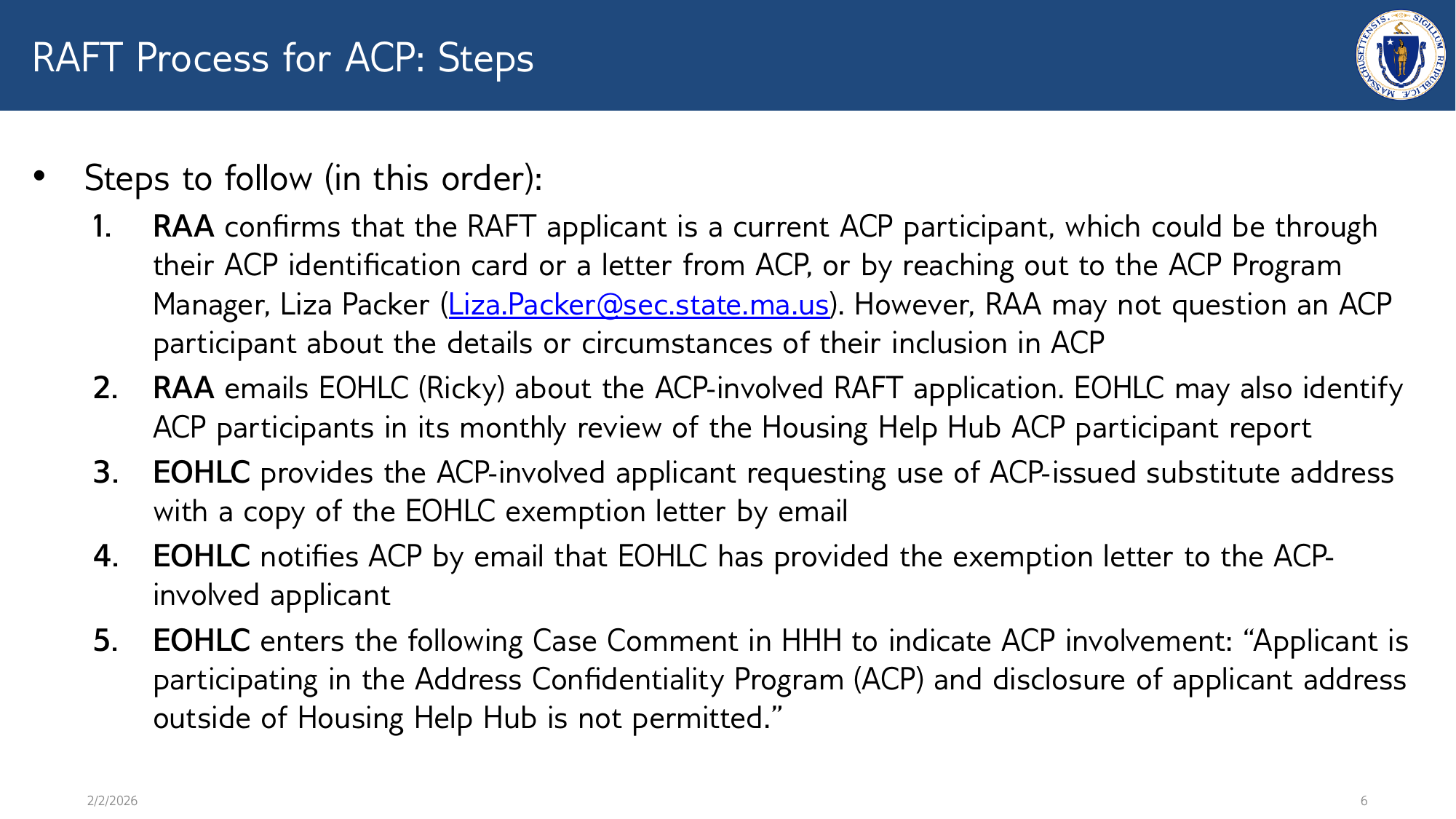

# RAFT Process for ACP: Steps
Steps to follow (in this order):
RAA confirms that the RAFT applicant is a current ACP participant, which could be through their ACP identification card or a letter from ACP, or by reaching out to the ACP Program Manager, Liza Packer (Liza.Packer@sec.state.ma.us). However, RAA may not question an ACP participant about the details or circumstances of their inclusion in ACP
RAA emails EOHLC (Ricky) about the ACP-involved RAFT application. EOHLC may also identify ACP participants in its monthly review of the Housing Help Hub ACP participant report
EOHLC provides the ACP-involved applicant requesting use of ACP-issued substitute address with a copy of the EOHLC exemption letter by email
EOHLC notifies ACP by email that EOHLC has provided the exemption letter to the ACP-involved applicant
EOHLC enters the following Case Comment in HHH to indicate ACP involvement: “Applicant is participating in the Address Confidentiality Program (ACP) and disclosure of applicant address outside of Housing Help Hub is not permitted.”

2/2/2026
6